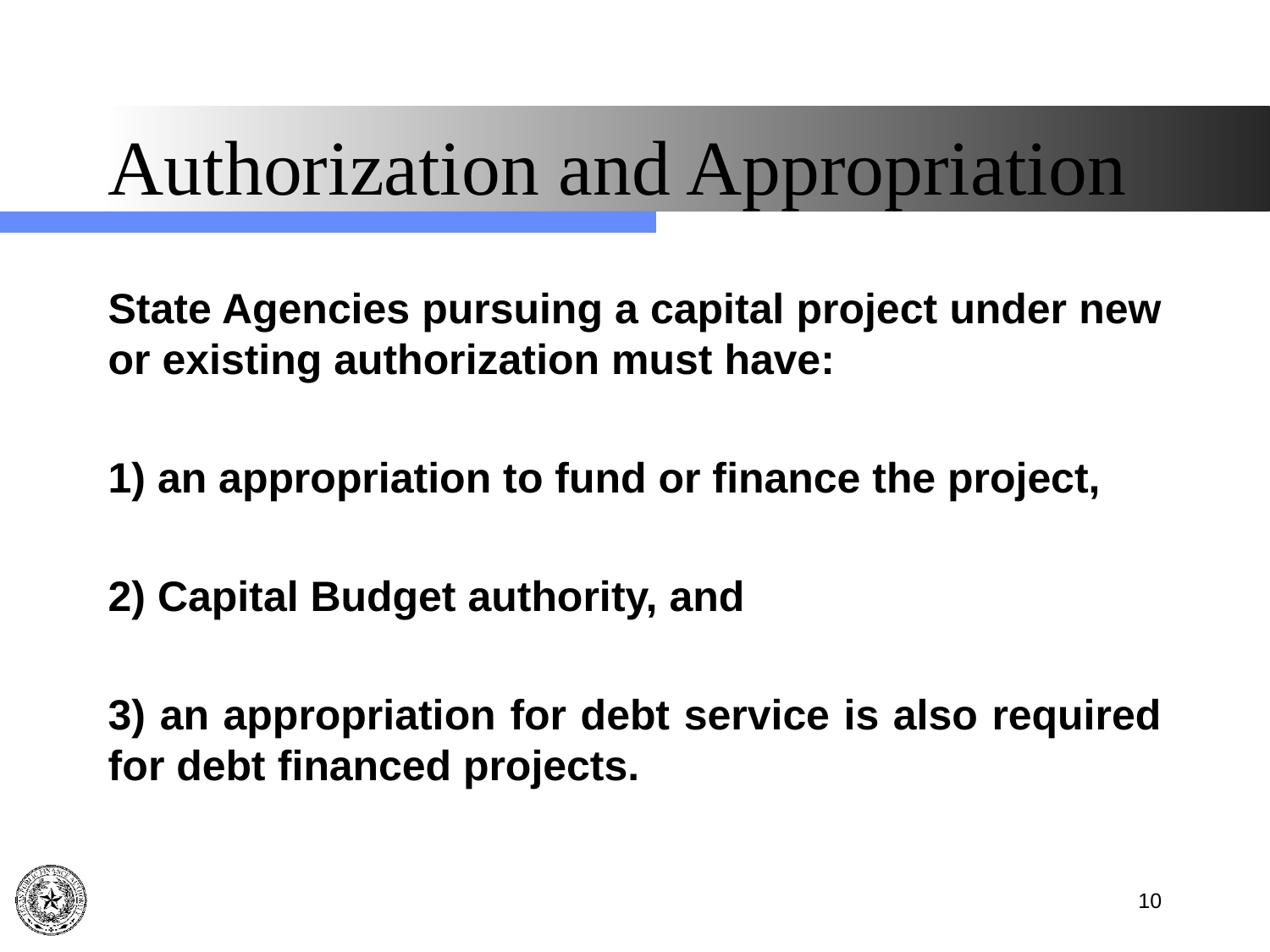

# Authorization and Appropriation
State Agencies pursuing a capital project under new or existing authorization must have:

1) an appropriation to fund or finance the project,

2) Capital Budget authority, and

3) an appropriation for debt service is also required for debt financed projects.
10